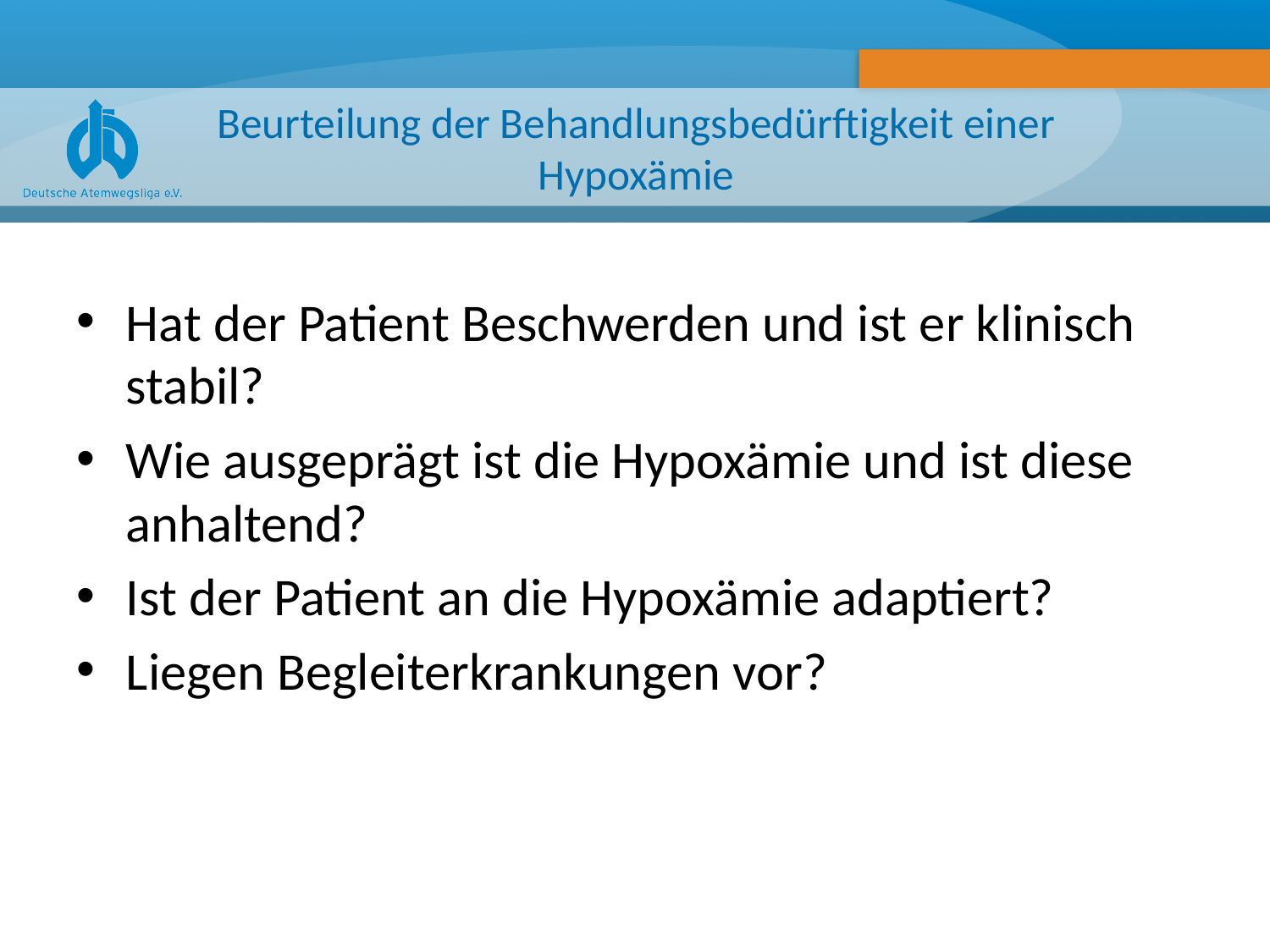

# Beurteilung der Behandlungsbedürftigkeit einer Hypoxämie
Hat der Patient Beschwerden und ist er klinisch stabil?
Wie ausgeprägt ist die Hypoxämie und ist diese anhaltend?
Ist der Patient an die Hypoxämie adaptiert?
Liegen Begleiterkrankungen vor?